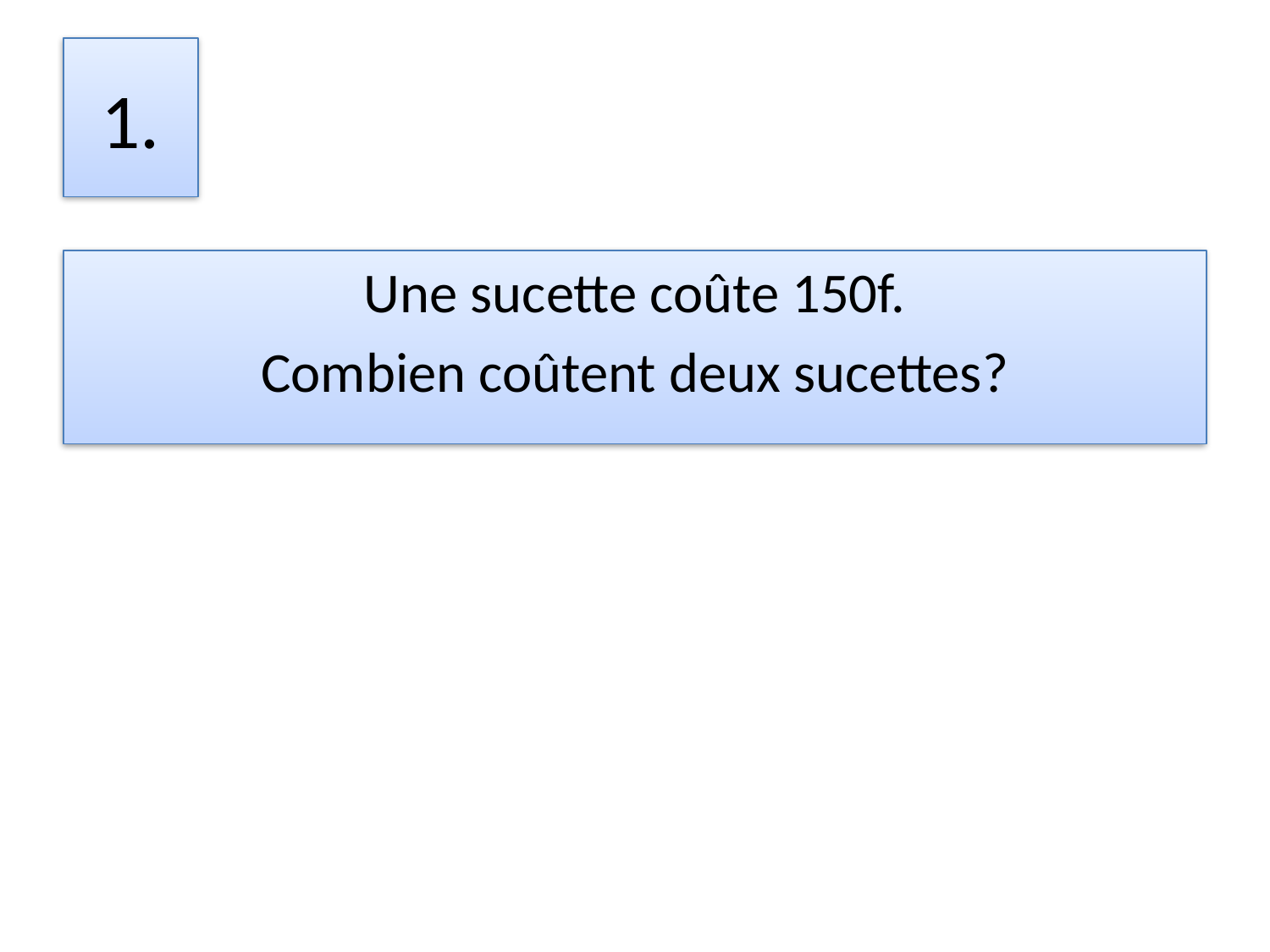

# 1.
Une sucette coûte 150f.
Combien coûtent deux sucettes?